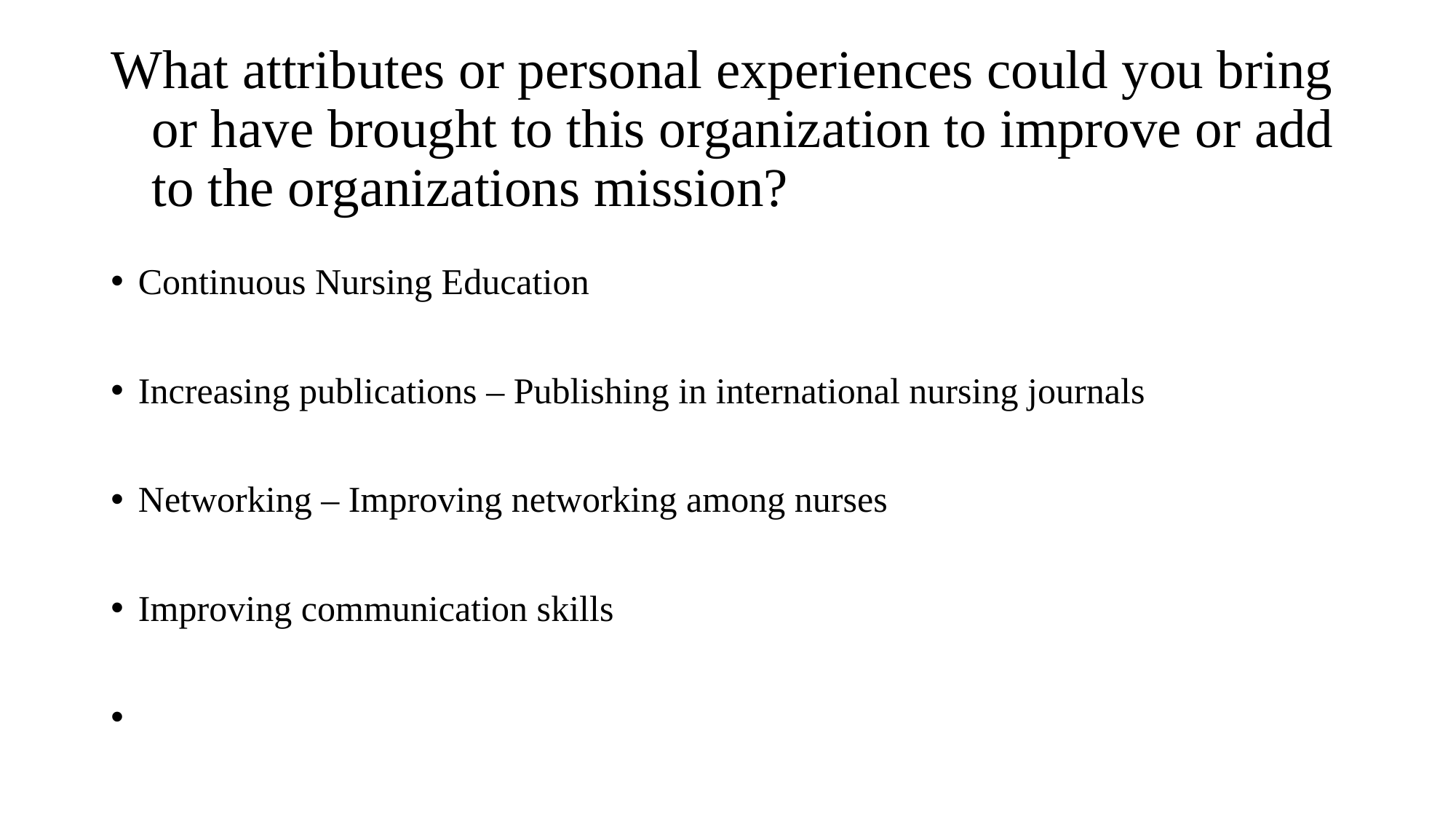

# What attributes or personal experiences could you bring or have brought to this organization to improve or add to the organizations mission?
Continuous Nursing Education

Increasing publications – Publishing in international nursing journals

Networking – Improving networking among nurses

Improving communication skills